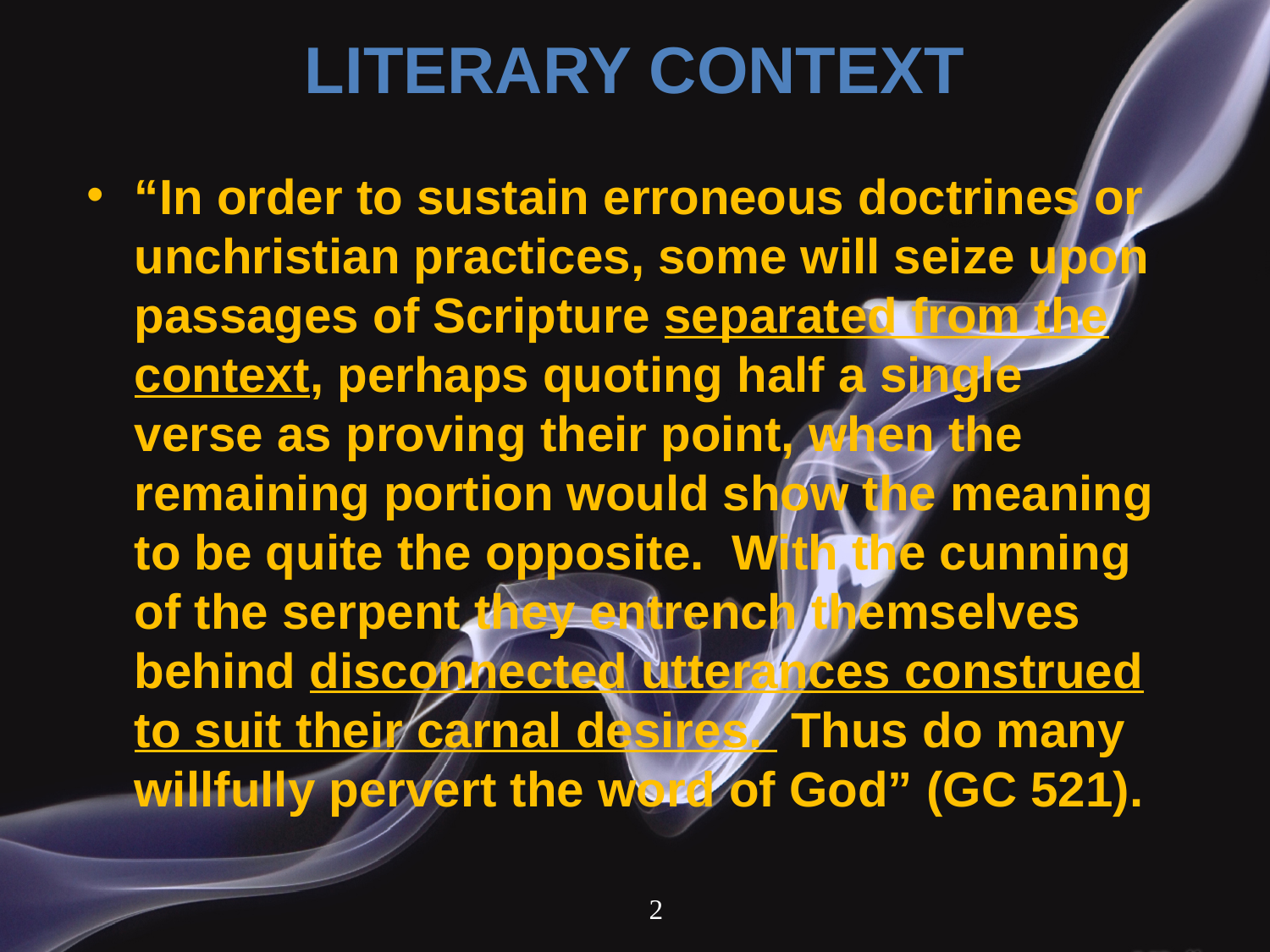

# Literary Context
“In order to sustain erroneous doctrines or unchristian practices, some will seize upon passages of Scripture separated from the context, perhaps quoting half a single verse as proving their point, when the remaining portion would show the meaning to be quite the opposite.  With the cunning of the serpent they entrench themselves behind disconnected utterances construed to suit their carnal desires.  Thus do many willfully pervert the word of God” (GC 521).